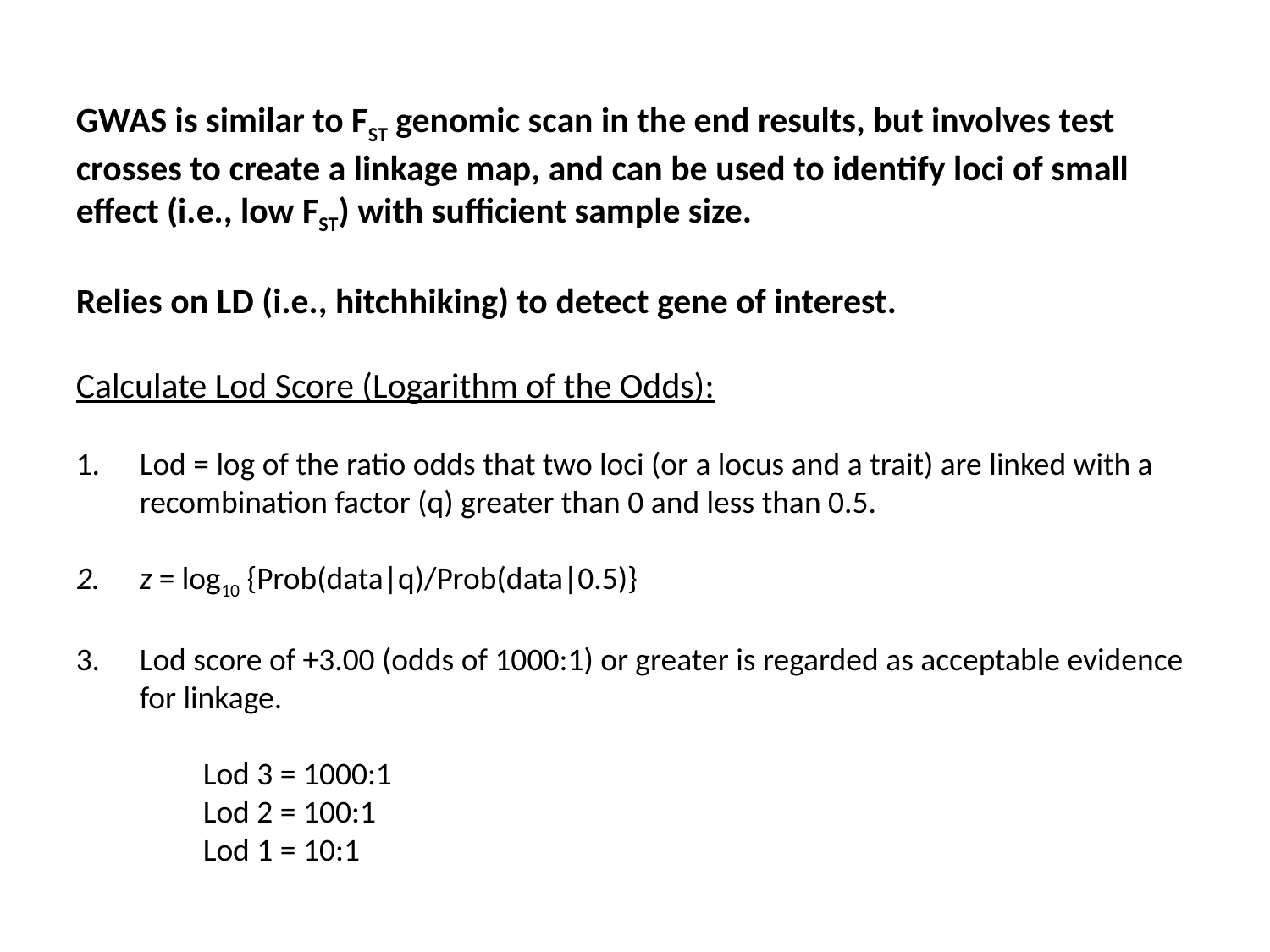

GWAS is similar to FST genomic scan in the end results, but involves test crosses to create a linkage map, and can be used to identify loci of small effect (i.e., low FST) with sufficient sample size.

Relies on LD (i.e., hitchhiking) to detect gene of interest.

Calculate Lod Score (Logarithm of the Odds):

Lod = log of the ratio odds that two loci (or a locus and a trait) are linked with a recombination factor (q) greater than 0 and less than 0.5.

z = log10 {Prob(data|q)/Prob(data|0.5)}

Lod score of +3.00 (odds of 1000:1) or greater is regarded as acceptable evidence for linkage.

	Lod 3 = 1000:1
	Lod 2 = 100:1
	Lod 1 = 10:1